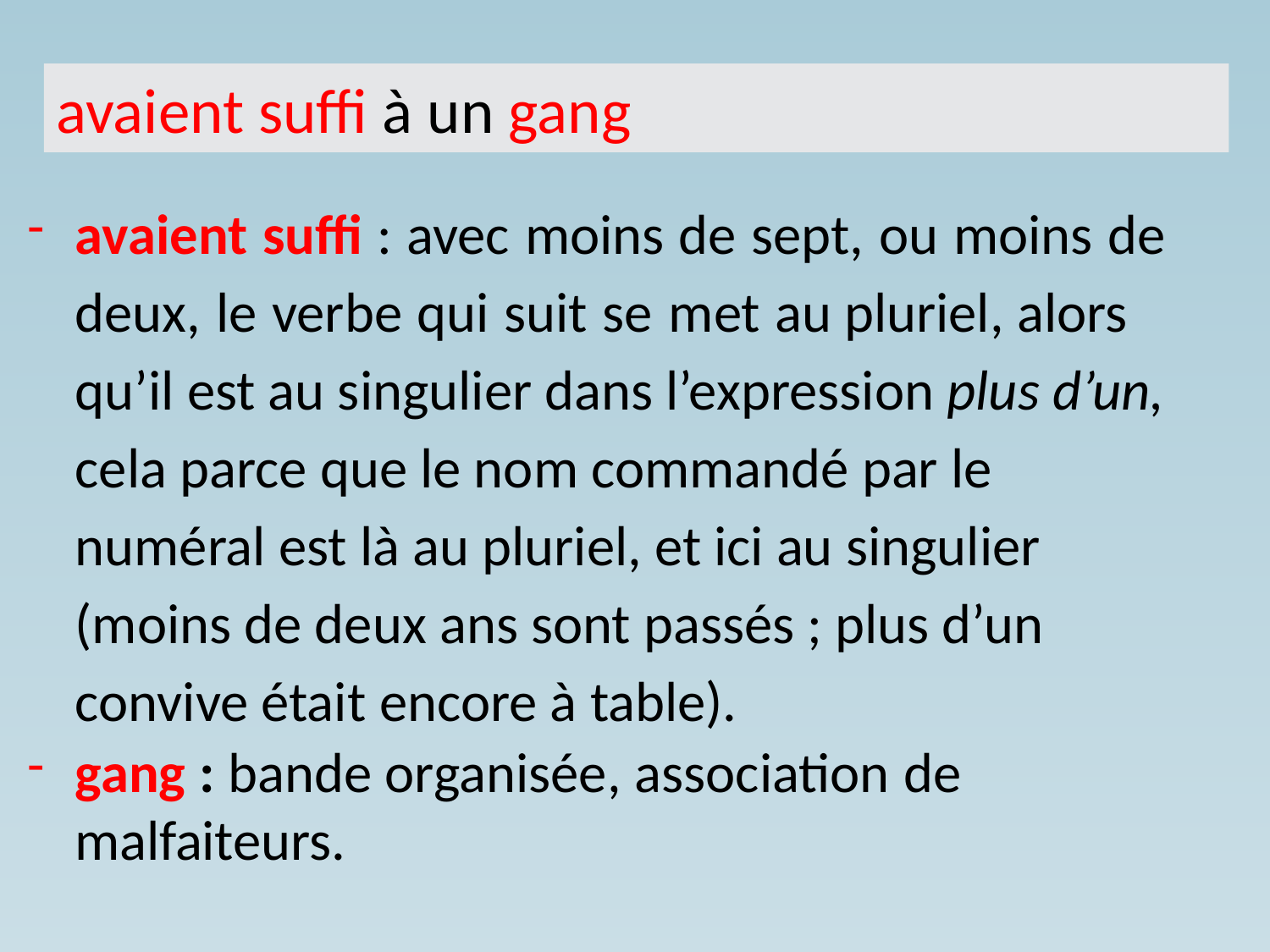

avaient suffi à un gang
avaient suffi : avec moins de sept, ou moins de deux, le verbe qui suit se met au pluriel, alors qu’il est au singulier dans l’expression plus d’un, cela parce que le nom commandé par le numéral est là au pluriel, et ici au singulier (moins de deux ans sont passés ; plus d’un convive était encore à table).
gang : bande organisée, association de malfaiteurs.